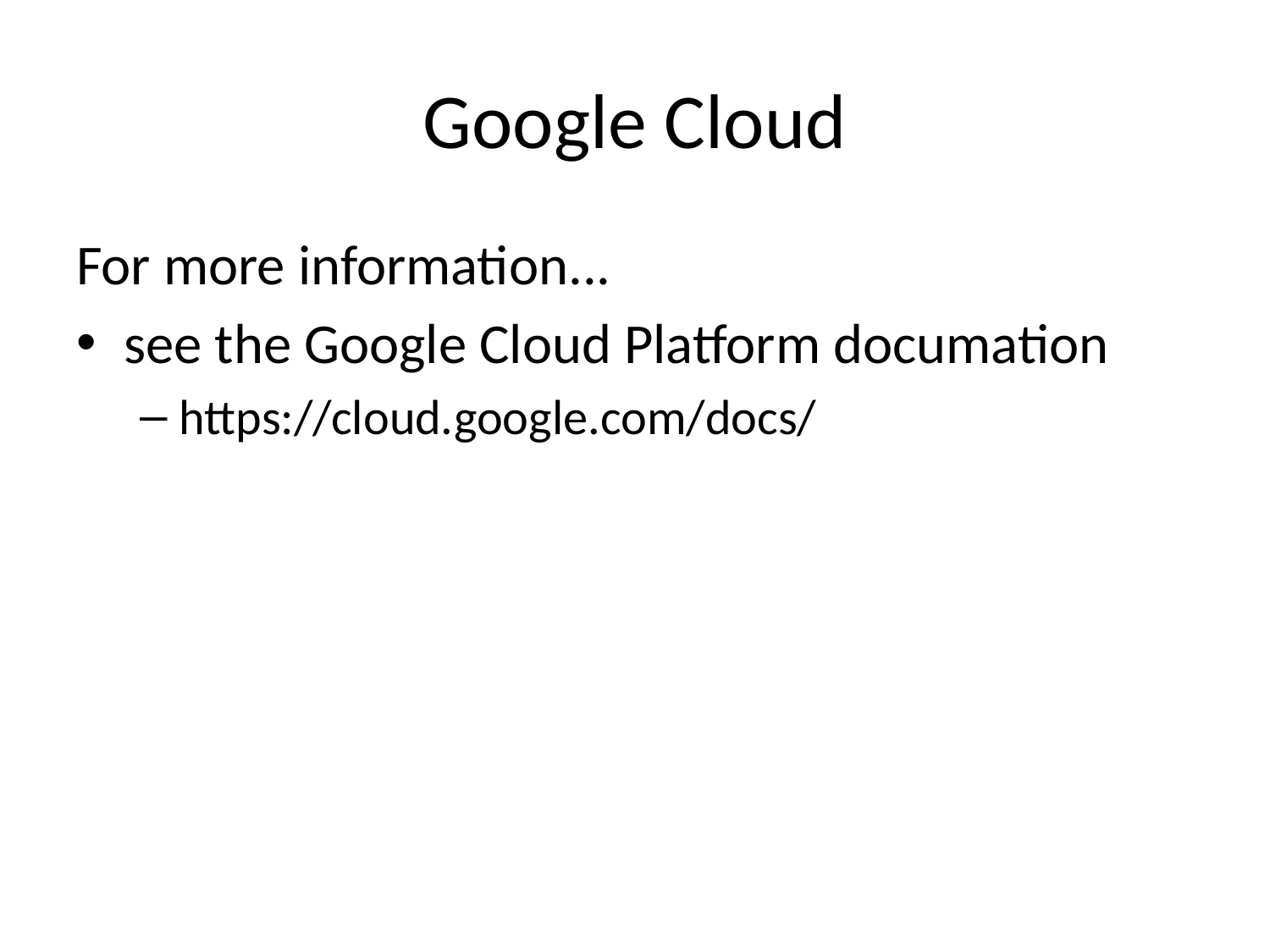

# Google Cloud
For more information...
see the Google Cloud Platform documation
https://cloud.google.com/docs/